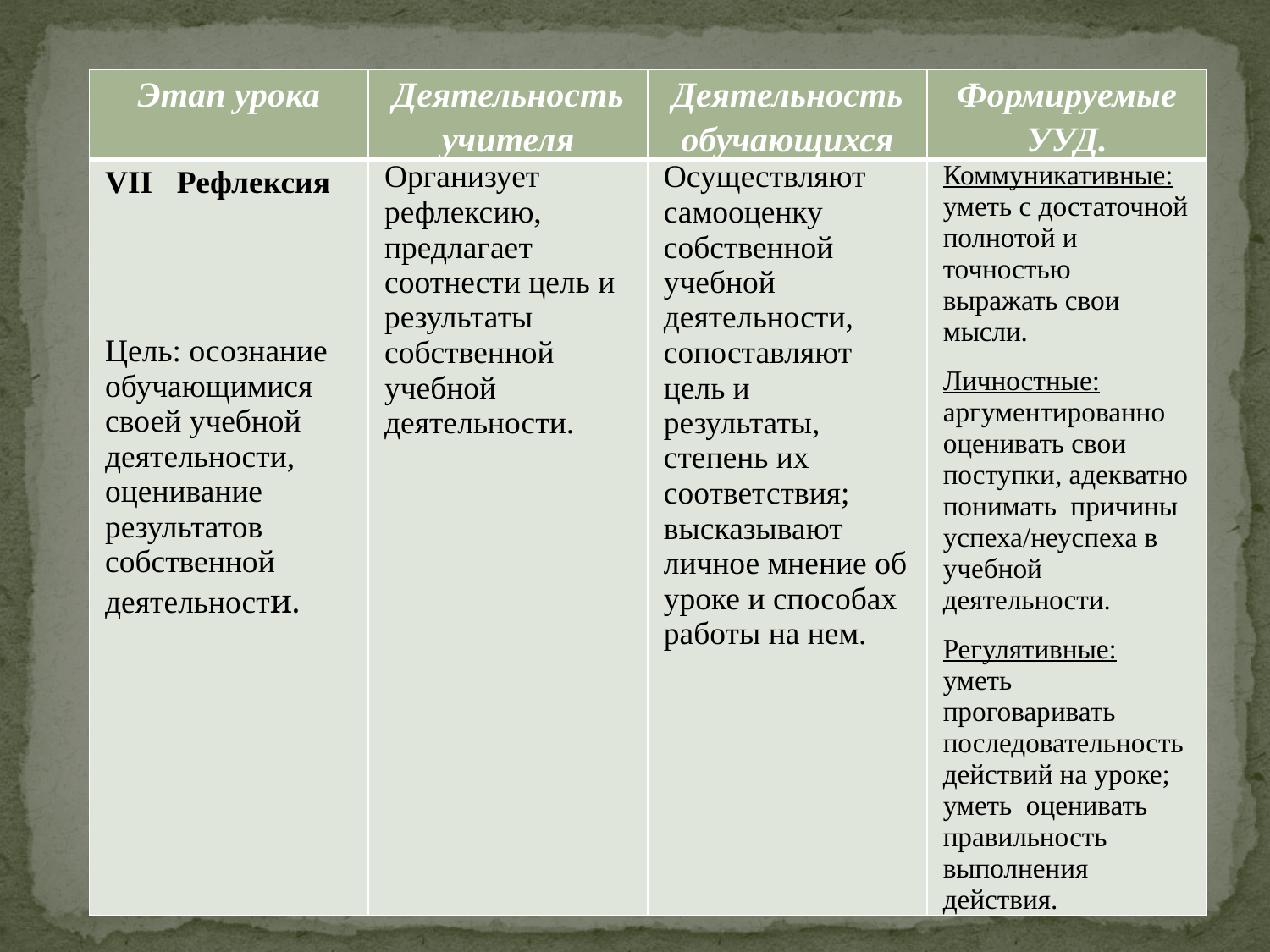

| Этап урока | Деятельность учителя | Деятельность обучающихся | Формируемые УУД. |
| --- | --- | --- | --- |
| VII Рефлексия Цель: осознание обучающимися своей учебной деятельности, оценивание результатов собственной деятельности. | Организует рефлексию, предлагает соотнести цель и результаты собственной учебной деятельности. | Осуществляют самооценку собственной учебной деятельности, сопоставляют цель и результаты, степень их соответствия; высказывают личное мнение об уроке и способах работы на нем. | Коммуникативные: уметь с достаточной полнотой и точностью выражать свои мысли. Личностные: аргументированно оценивать свои поступки, адекватно понимать причины успеха/неуспеха в учебной деятельности. Регулятивные: уметь проговаривать последовательность действий на уроке; уметь оценивать правильность выполнения действия. |